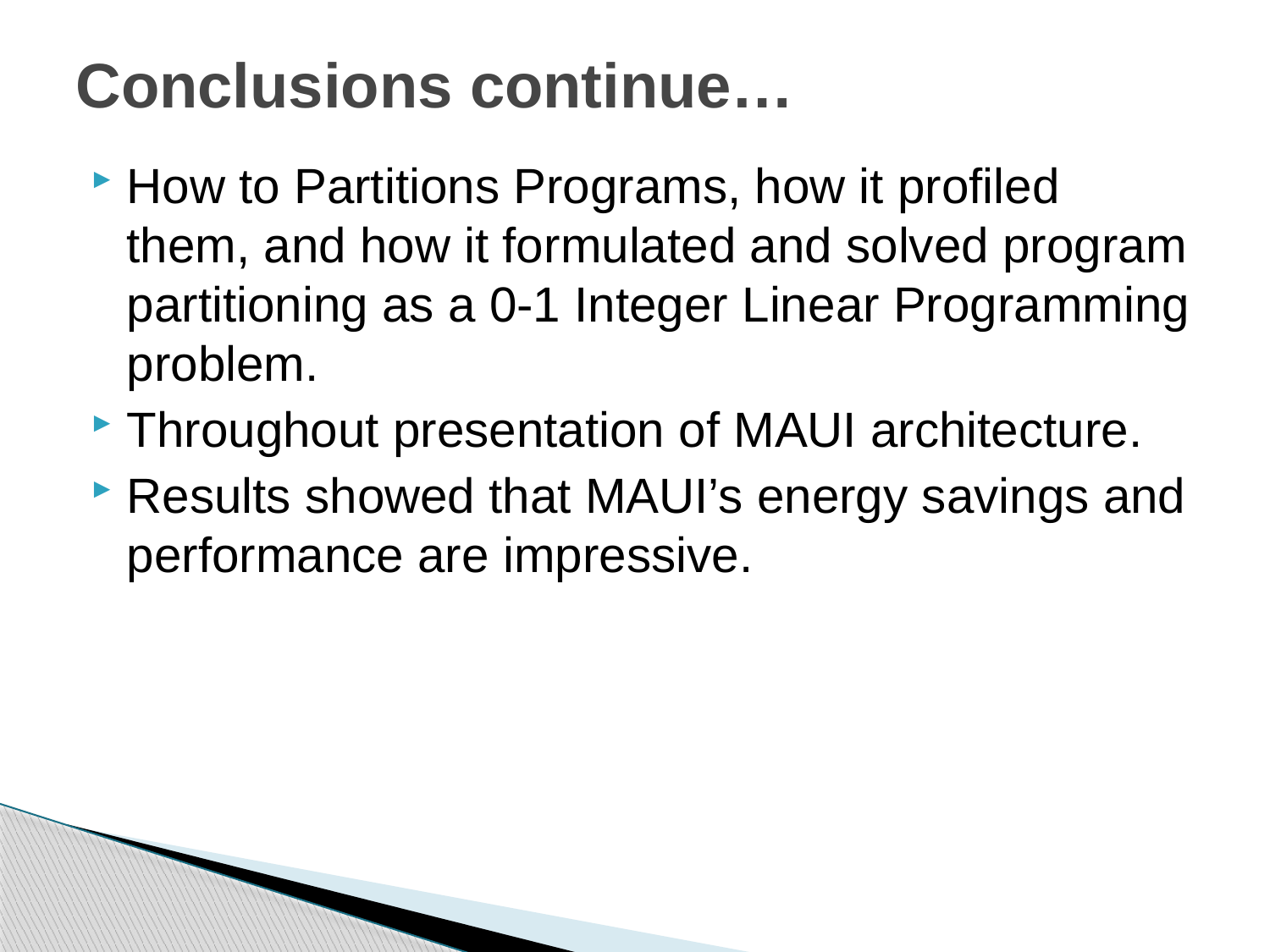

# Conclusions continue…
How to Partitions Programs, how it profiled them, and how it formulated and solved program partitioning as a 0-1 Integer Linear Programming problem.
Throughout presentation of MAUI architecture.
Results showed that MAUI’s energy savings and performance are impressive.